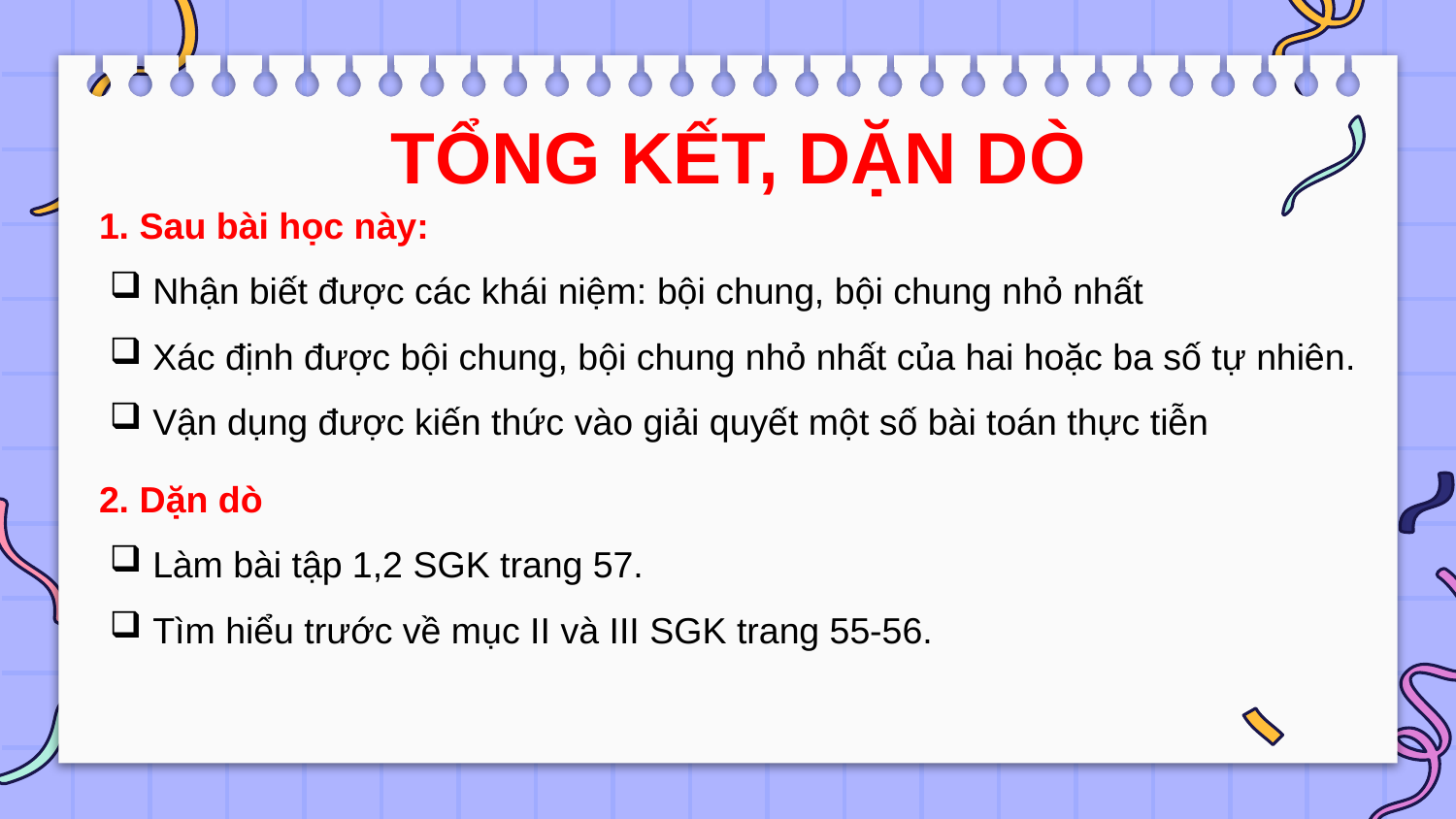

# TỔNG KẾT, DẶN DÒ
1. Sau bài học này:
Nhận biết được các khái niệm: bội chung, bội chung nhỏ nhất
Xác định được bội chung, bội chung nhỏ nhất của hai hoặc ba số tự nhiên.
Vận dụng được kiến thức vào giải quyết một số bài toán thực tiễn
2. Dặn dò
Làm bài tập 1,2 SGK trang 57.
Tìm hiểu trước về mục II và III SGK trang 55-56.